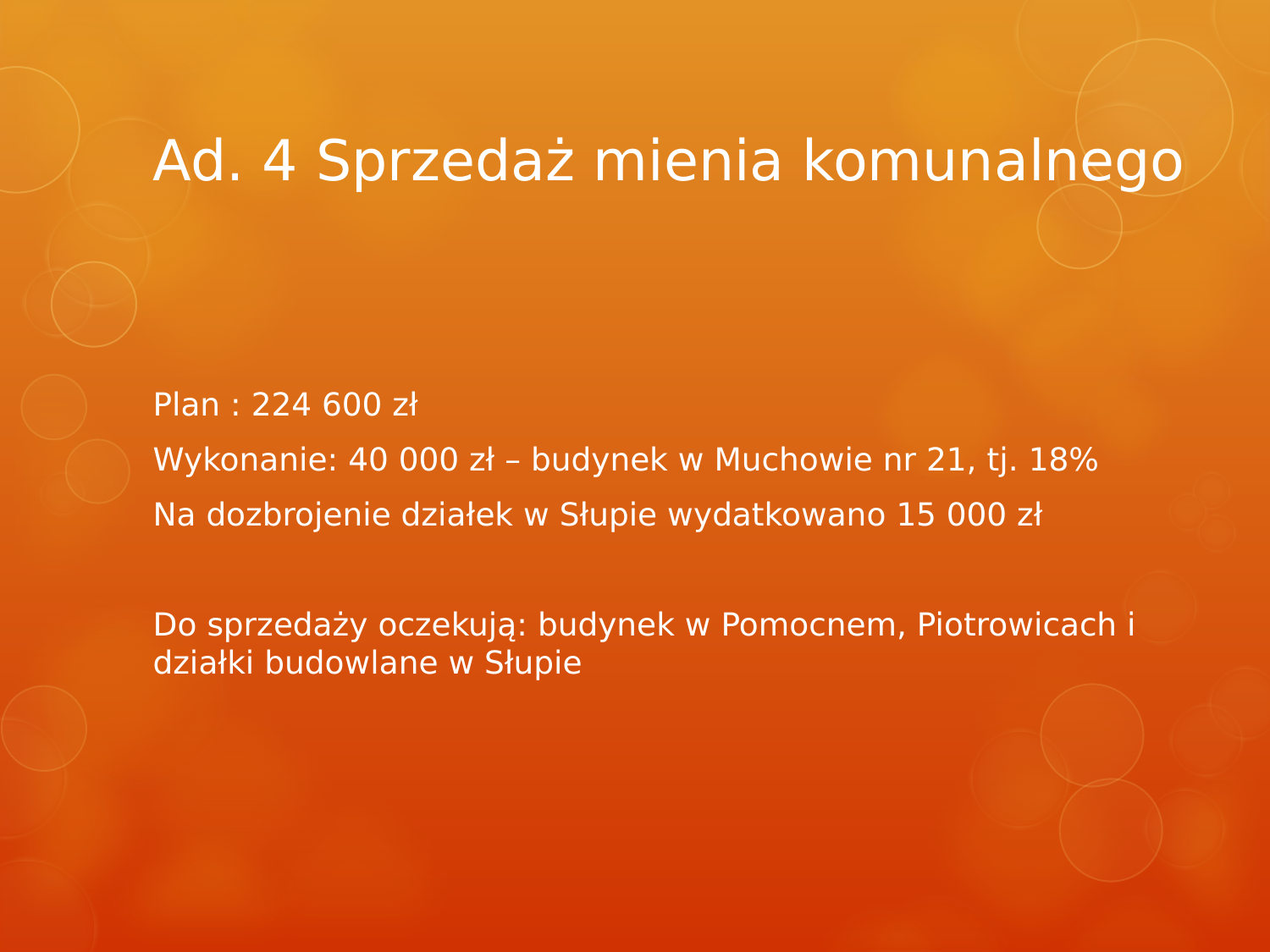

# Ad. 4 Sprzedaż mienia komunalnego
Plan : 224 600 zł
Wykonanie: 40 000 zł – budynek w Muchowie nr 21, tj. 18%
Na dozbrojenie działek w Słupie wydatkowano 15 000 zł

Do sprzedaży oczekują: budynek w Pomocnem, Piotrowicach i działki budowlane w Słupie